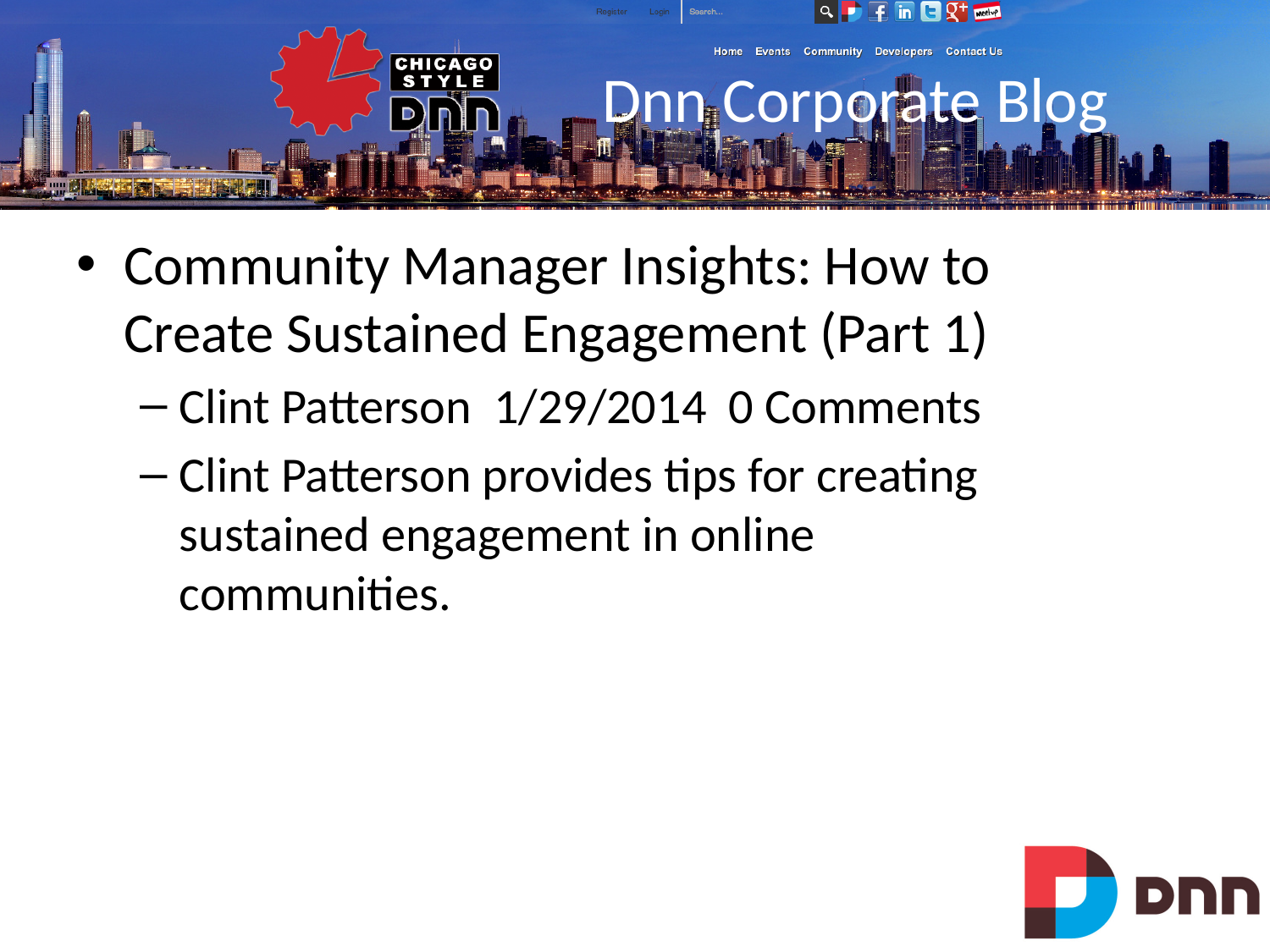

# Dnn Corporate Blog
Community Manager Insights: How to Create Sustained Engagement (Part 1)
Clint Patterson  1/29/2014  0 Comments
Clint Patterson provides tips for creating sustained engagement in online communities.